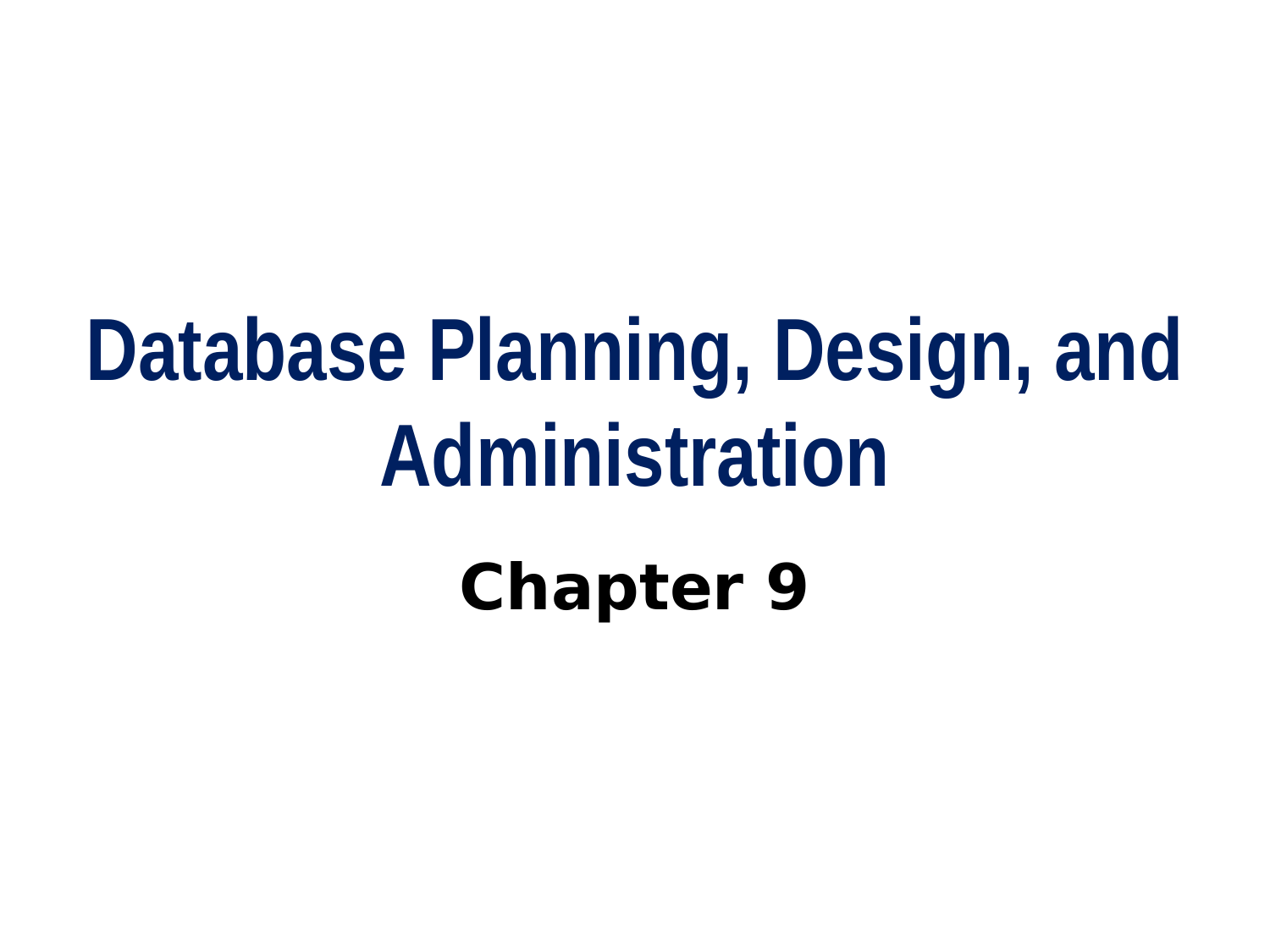

# Database Planning, Design, and Administration
Chapter 9